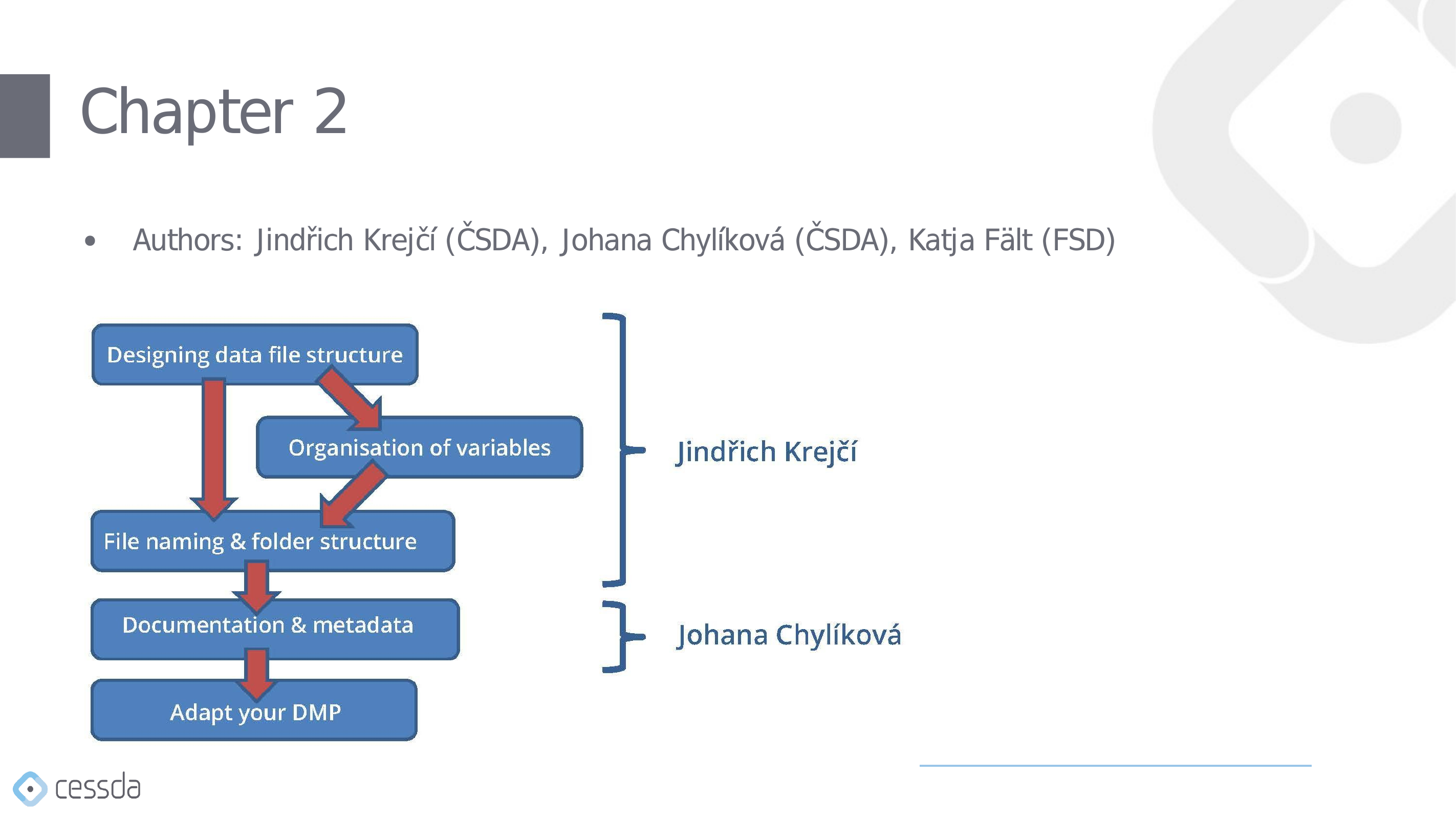

# Chapter 2
Authors: Jindřich Krejčí (ČSDA), Johana Chylíková (ČSDA), Katja Fält (FSD)